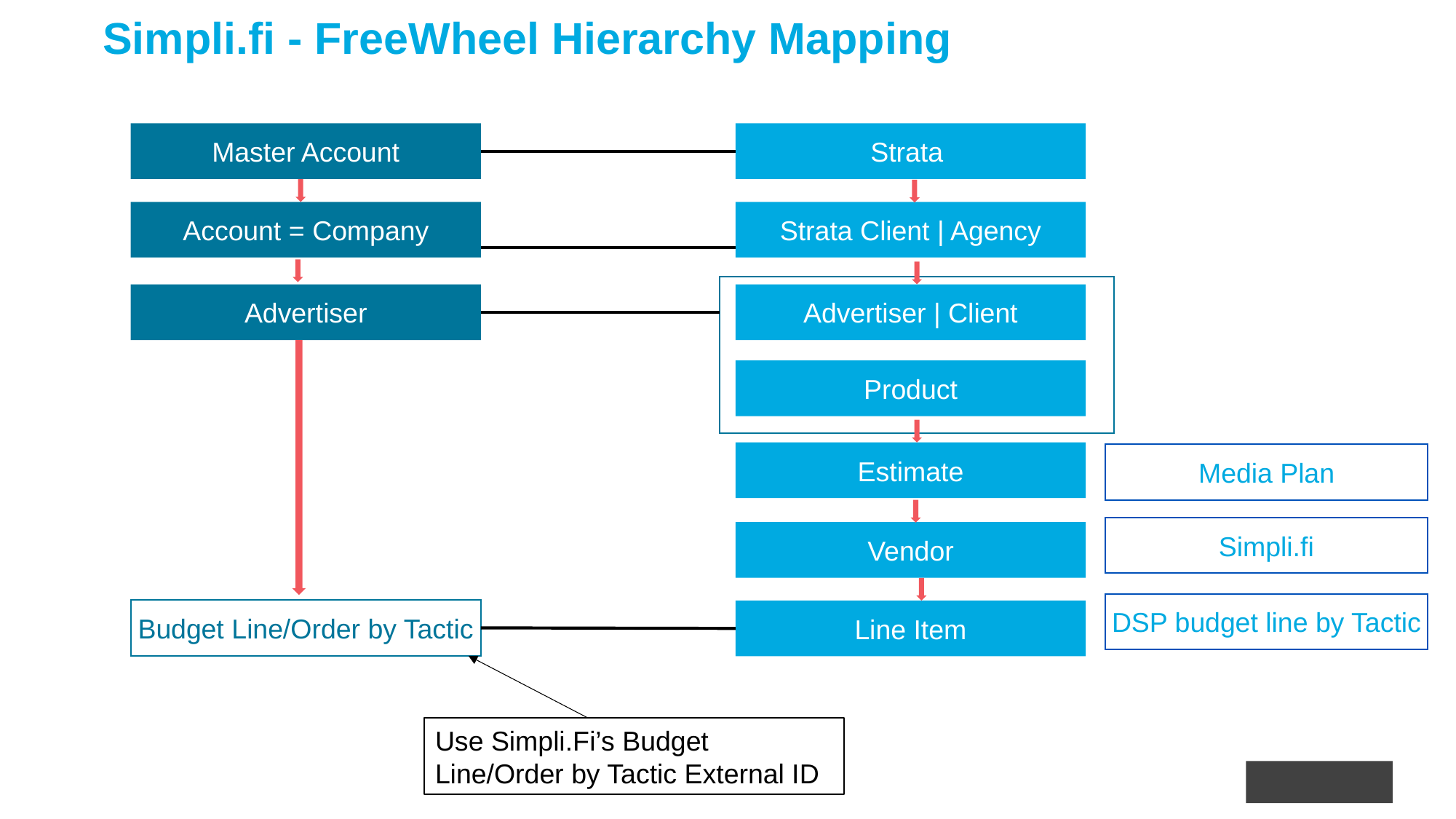

# Simpli.fi - FreeWheel Hierarchy Mapping
Master Account
Strata

Account = Company
Strata Client | Agency

Advertiser
Advertiser | Client

Product

Estimate
Media Plan

Simpli.fi
Vendor

DSP budget line by Tactic
Budget Line/Order by Tactic
Line Item
Use Simpli.Fi’s Budget Line/Order by Tactic External ID